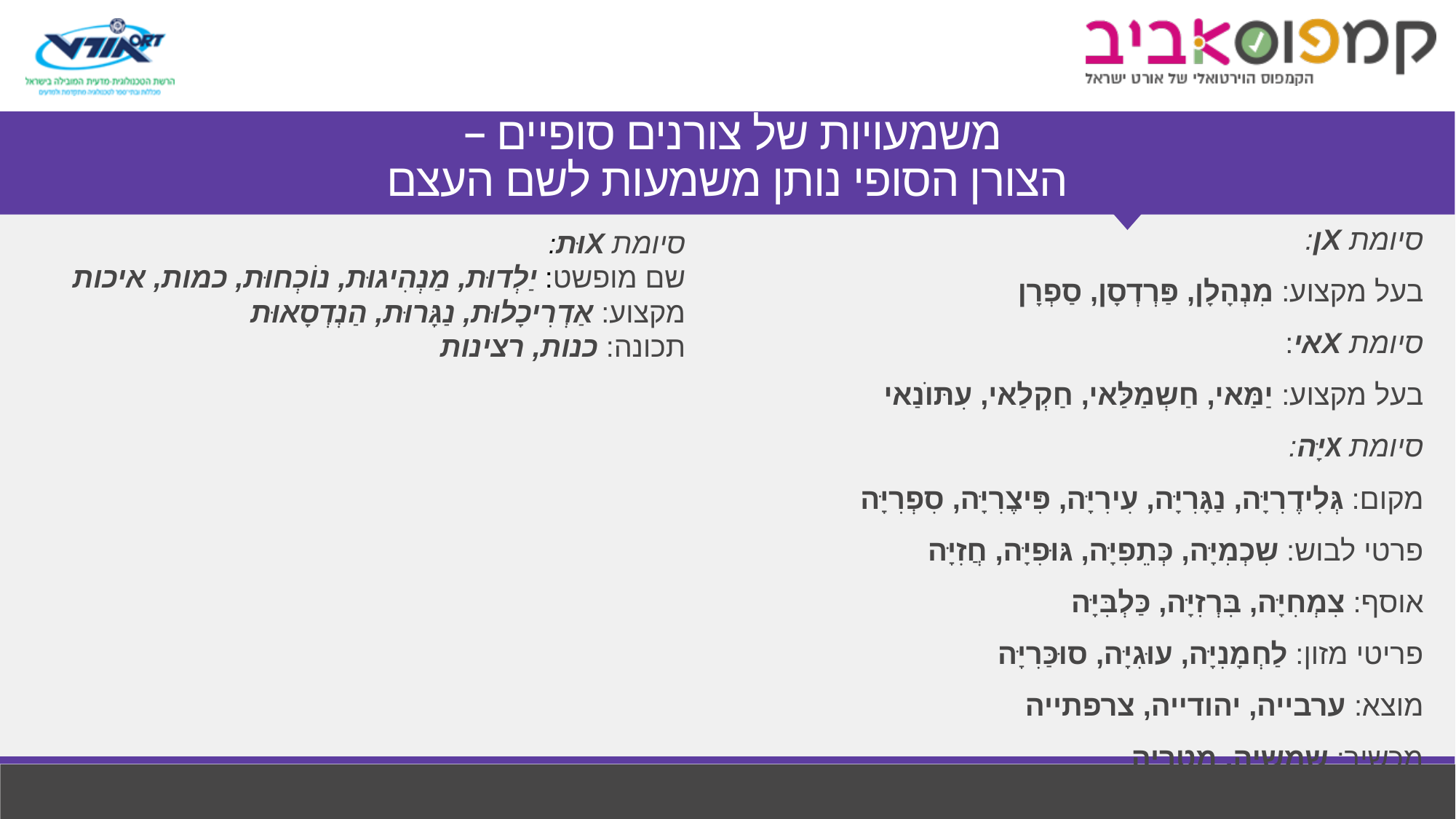

# משמעויות של צורנים סופיים – הצורן הסופי נותן משמעות לשם העצם
סיומת Xוּת:
שם מופשט: יַלְדוּת, מַנְהִיגוּת, נוֹכְחוּת, כמות, איכות
מקצוע: אַדְרִיכָלוּת, נַגָּרוּת, הַנְדְסָאוּת
תכונה: כנות, רצינות
סיומת Xן:
בעל מקצוע: מִנְהָלָן, פַּרְדְסָן, סַפְרָן
סיומת Xאי:
בעל מקצוע: יַמַּאי, חַשְמַלַּאי, חַקְלַאי, עִתּוֺנַאי
סיומת Xיָּה:
מקום: גְּלִידֶרִיָּה, נַגָּרִיָּה, עִירִיָּה, פִּיצֶרִיָּה, סִפְרִיָּה
פרטי לבוש: שִכְמִיָּה, כְּתֵפִיָּה, גּוּפִיָּה, חֲזִיָּה
אוסף: צִמְחִיָּה, בִּרְזִיָּה, כַּלְבִּיָּה
פריטי מזון: לַחְמָנִיָּה, עוּגִיָּה, סוּכַּרִיָּה
מוצא: ערבייה, יהודייה, צרפתייה
מכשיר: שמשיה, מטריה